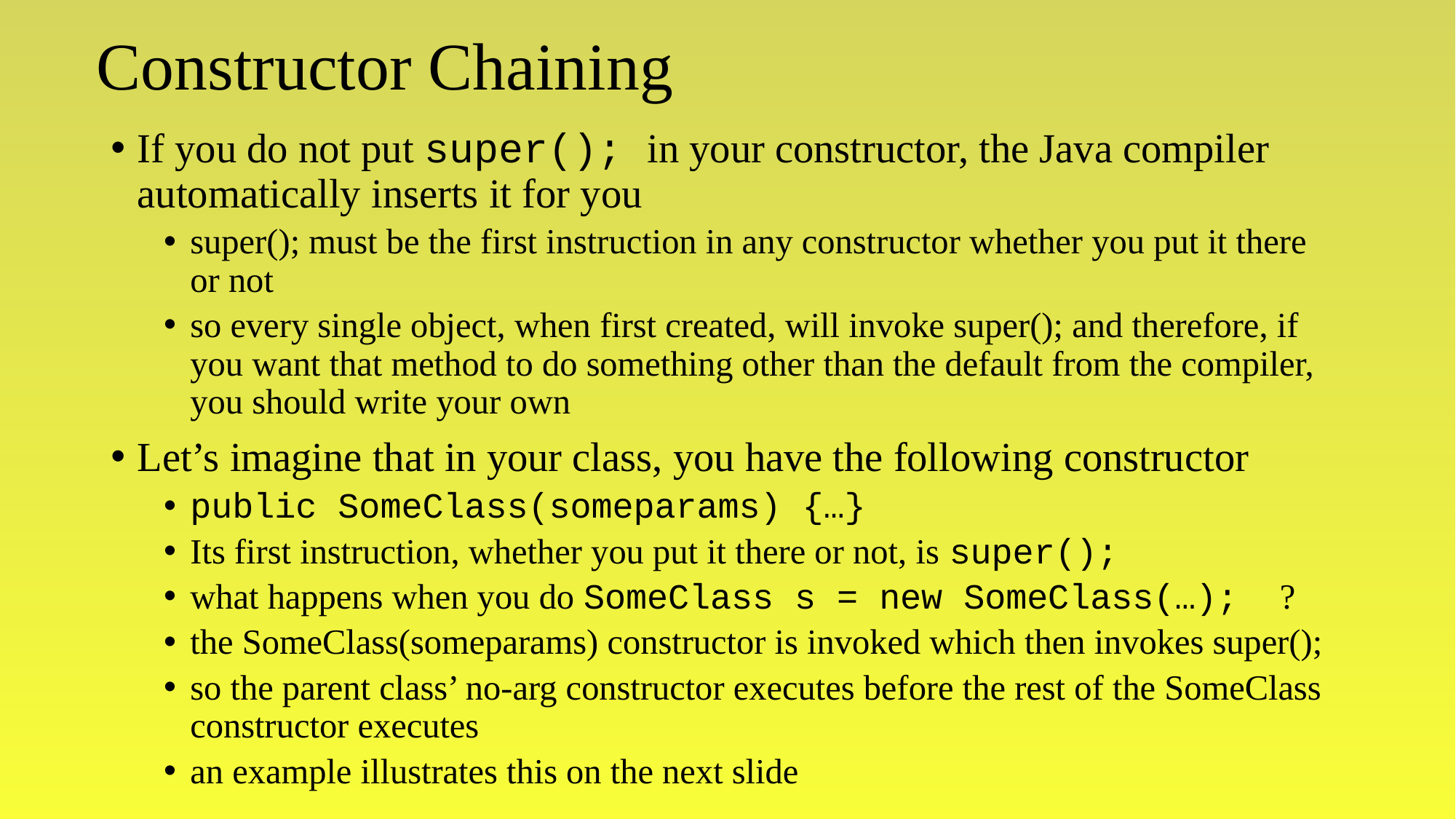

# Constructor Chaining
If you do not put super(); in your constructor, the Java compiler automatically inserts it for you
super(); must be the first instruction in any constructor whether you put it there or not
so every single object, when first created, will invoke super(); and therefore, if you want that method to do something other than the default from the compiler, you should write your own
Let’s imagine that in your class, you have the following constructor
public SomeClass(someparams) {…}
Its first instruction, whether you put it there or not, is super();
what happens when you do SomeClass s = new SomeClass(…);  ?
the SomeClass(someparams) constructor is invoked which then invokes super();
so the parent class’ no-arg constructor executes before the rest of the SomeClass constructor executes
an example illustrates this on the next slide